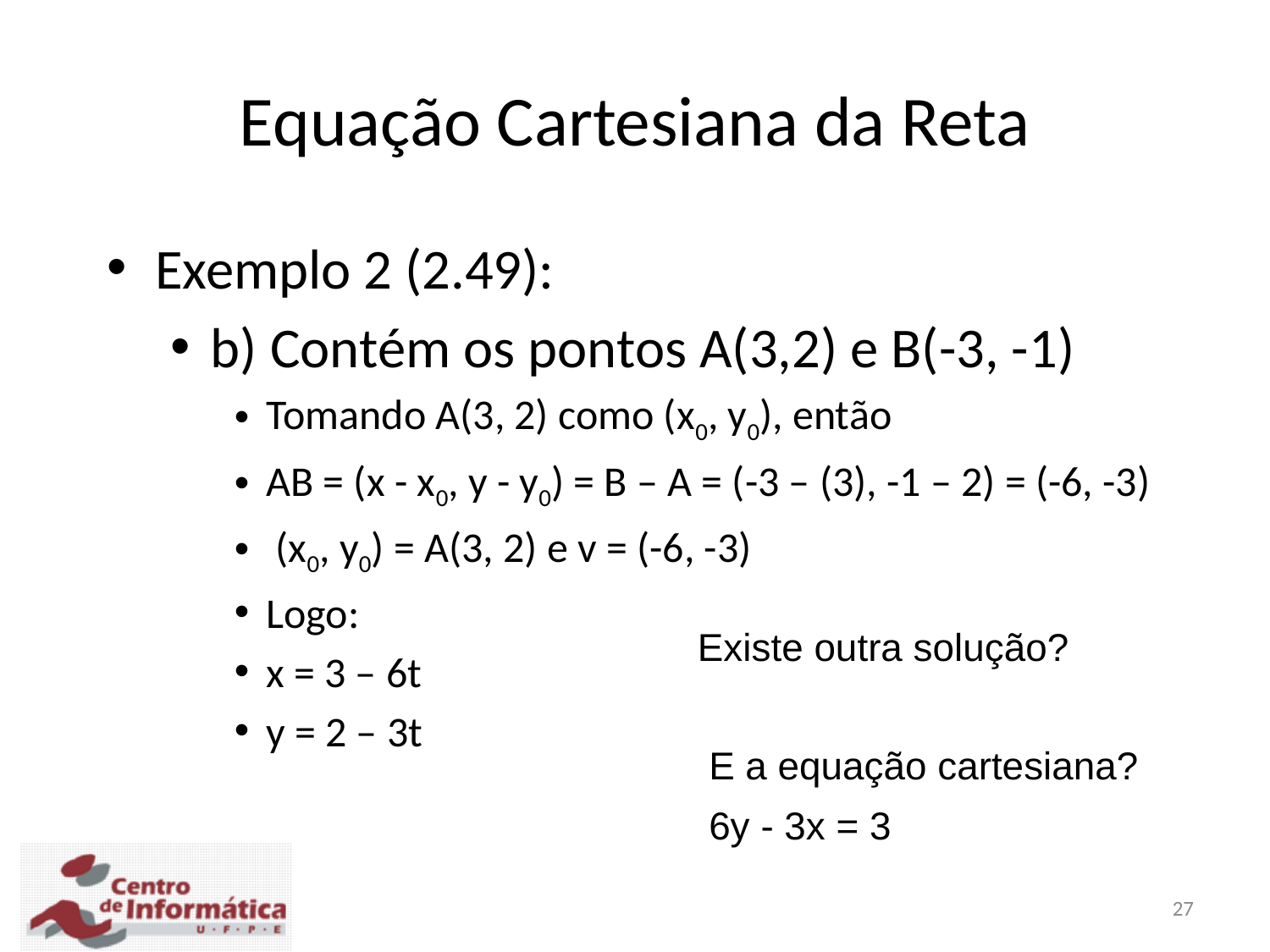

Equação Cartesiana da Reta
Exemplo 2 (2.49):
b) Contém os pontos A(3,2) e B(-3, -1)
Tomando A(3, 2) como (x0, y0), então
AB = (x - x0, y - y0) = B – A = (-3 – (3), -1 – 2) = (-6, -3)
 (x0, y0) = A(3, 2) e v = (-6, -3)
Logo:
x = 3 – 6t
y = 2 – 3t
Existe outra solução?
E a equação cartesiana?
6y - 3x = 3
27